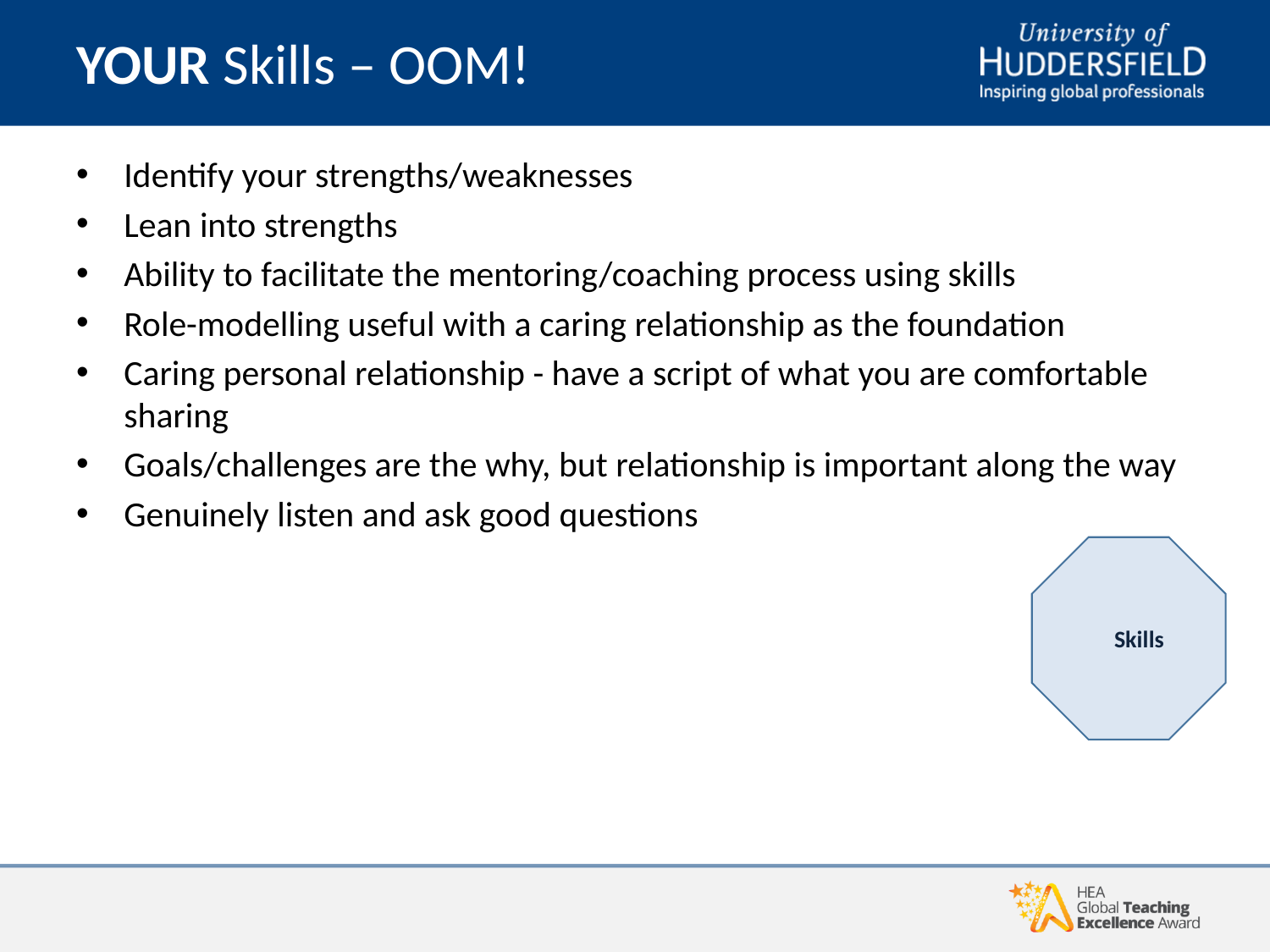

# YOUR Skills – OOM!
Identify your strengths/weaknesses
Lean into strengths
Ability to facilitate the mentoring/coaching process using skills
Role-modelling useful with a caring relationship as the foundation
Caring personal relationship - have a script of what you are comfortable sharing
Goals/challenges are the why, but relationship is important along the way
Genuinely listen and ask good questions
              Skills